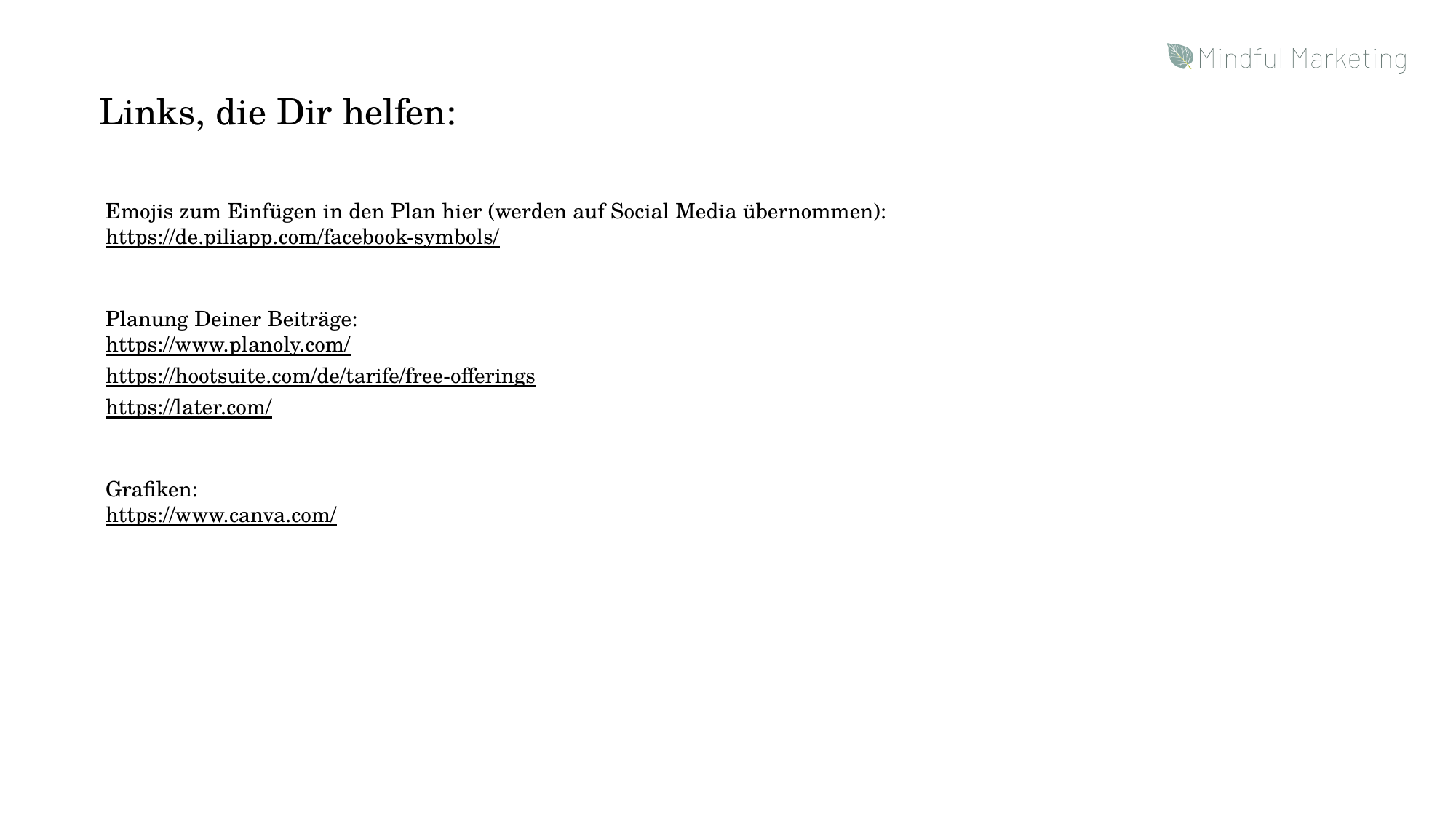

Links, die Dir helfen:
Emojis zum Einfügen in den Plan hier (werden auf Social Media übernommen):
https://de.piliapp.com/facebook-symbols/

Planung Deiner Beiträge:
https://www.planoly.com/
https://hootsuite.com/de/tarife/free-offerings
https://later.com/

Grafiken:
https://www.canva.com/